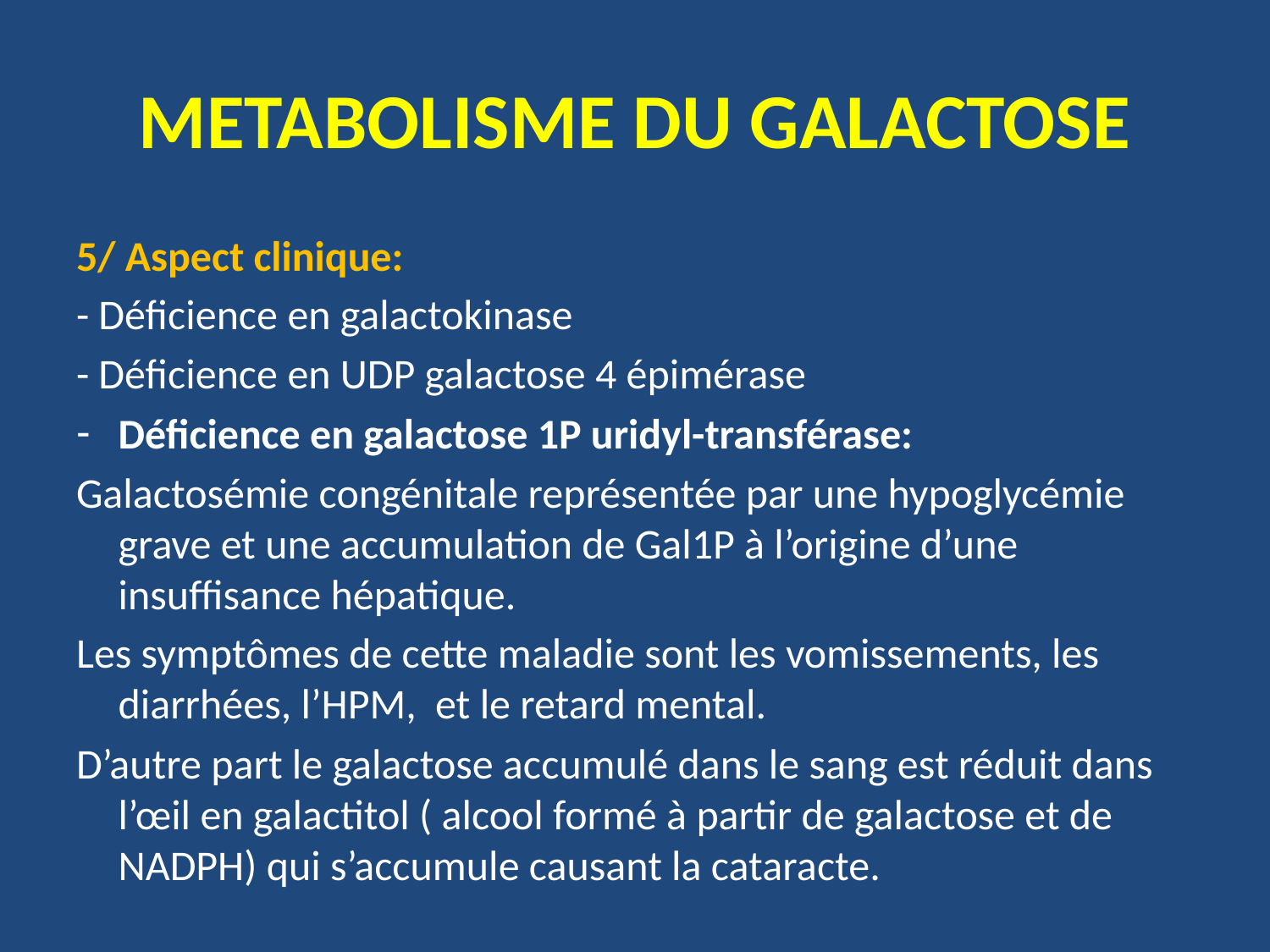

# METABOLISME DU GALACTOSE
5/ Aspect clinique:
- Déficience en galactokinase
- Déficience en UDP galactose 4 épimérase
Déficience en galactose 1P uridyl-transférase:
Galactosémie congénitale représentée par une hypoglycémie grave et une accumulation de Gal1P à l’origine d’une insuffisance hépatique.
Les symptômes de cette maladie sont les vomissements, les diarrhées, l’HPM,  et le retard mental.
D’autre part le galactose accumulé dans le sang est réduit dans l’œil en galactitol ( alcool formé à partir de galactose et de NADPH) qui s’accumule causant la cataracte.